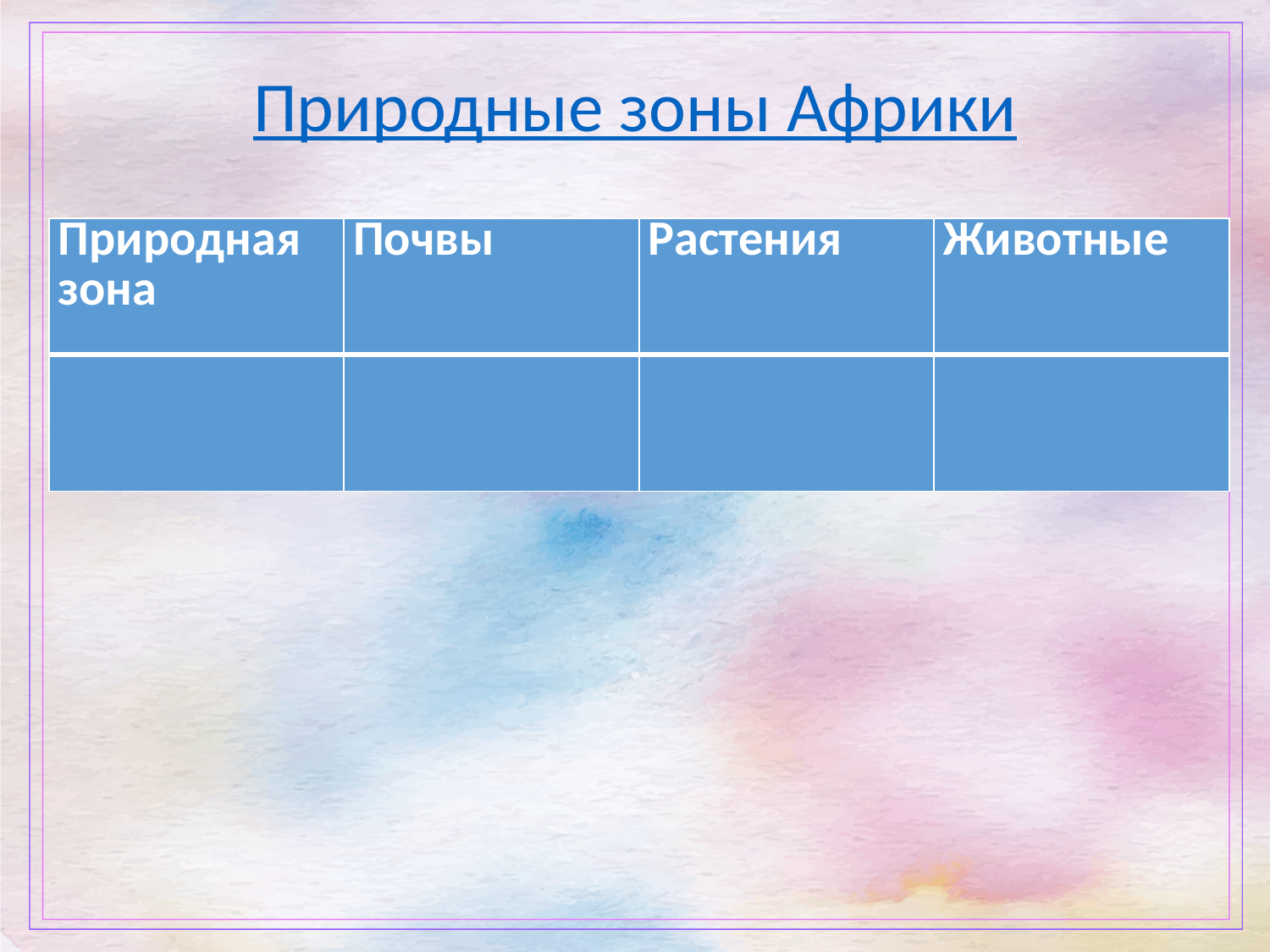

# Природные зоны Африки
| Природная зона | Почвы | Растения | Животные |
| --- | --- | --- | --- |
|  |  |  |  |